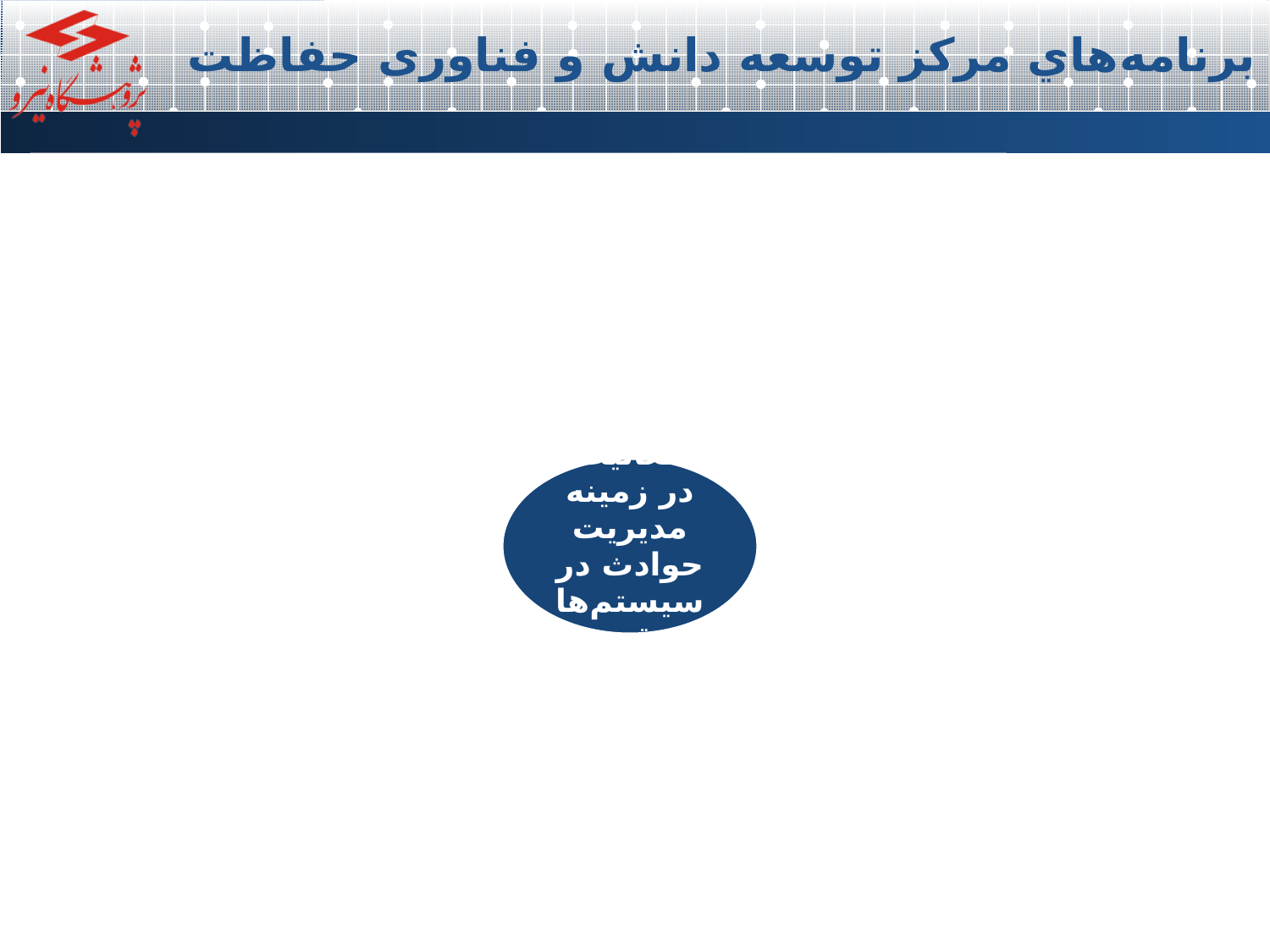

برنامه‌هاي مركز توسعه دانش و فناوری حفاظت
فعالیت در زمینه مدیریت حوادث در سیستم‌های قدرت